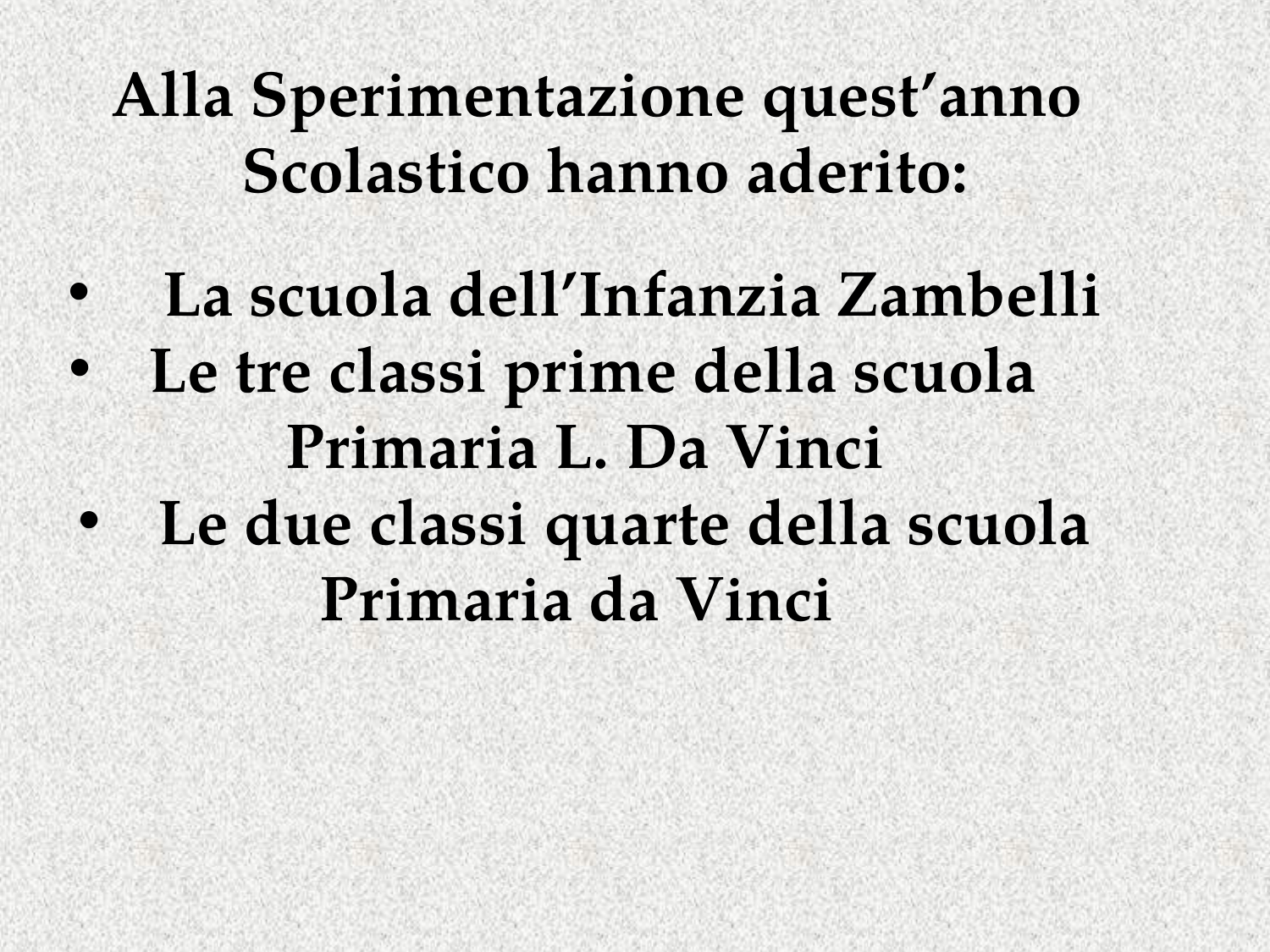

Alla Sperimentazione quest’anno
Scolastico hanno aderito:
La scuola dell’Infanzia Zambelli
Le tre classi prime della scuola
Primaria L. Da Vinci
Le due classi quarte della scuola
Primaria da Vinci